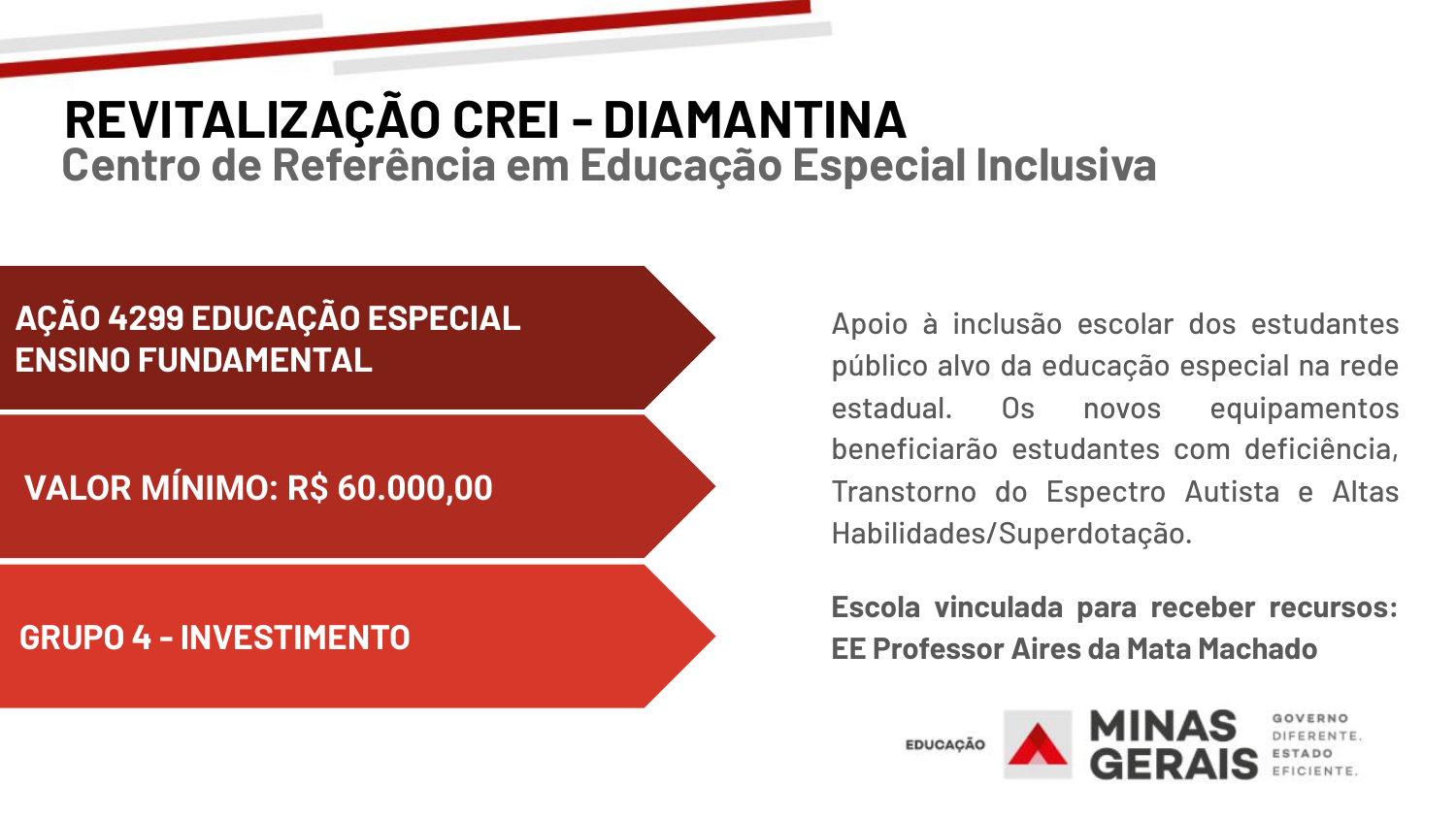

# REVITALIZAÇÃO CREI - DIAMANTINA

Centro de Referência em Educação Especial Inclusiva
Apoio à inclusão escolar dos estudantes público alvo da educação especial na rede estadual. Os novos equipamentos beneficiarão estudantes com deficiência, Transtorno do Espectro Autista e Altas Habilidades/Superdotação.
Escola vinculada para receber recursos: EE Professor Aires da Mata Machado
AÇÃO 4299 EDUCAÇÃO ESPECIAL
ENSINO FUNDAMENTAL
   VALOR MÍNIMO: R$ 60.000,00
   GRUPO 4 - INVESTIMENTO